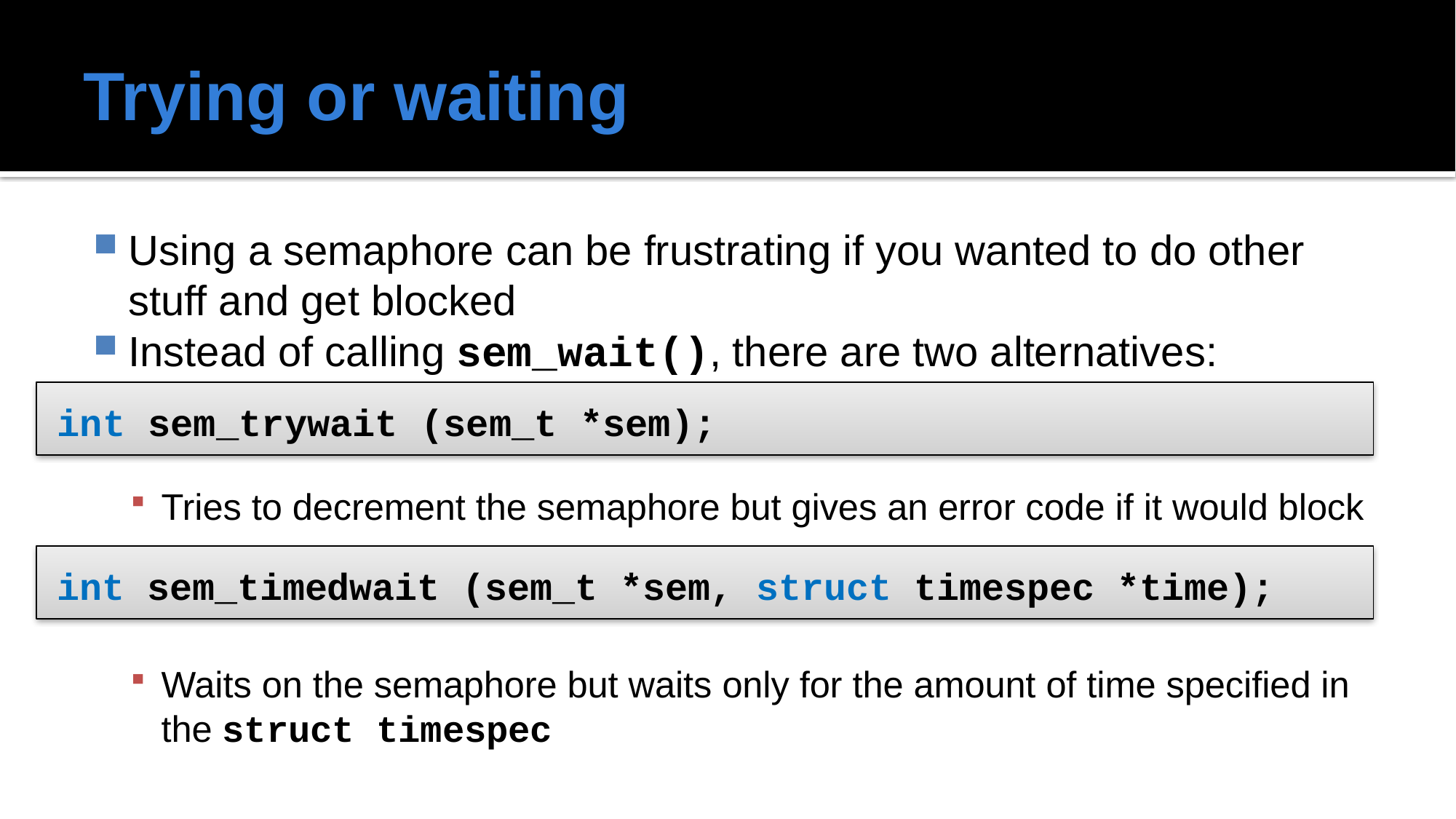

# Trying or waiting
Using a semaphore can be frustrating if you wanted to do other stuff and get blocked
Instead of calling sem_wait(), there are two alternatives:

Tries to decrement the semaphore but gives an error code if it would block

Waits on the semaphore but waits only for the amount of time specified in the struct timespec
int sem_trywait (sem_t *sem);
int sem_timedwait (sem_t *sem, struct timespec *time);